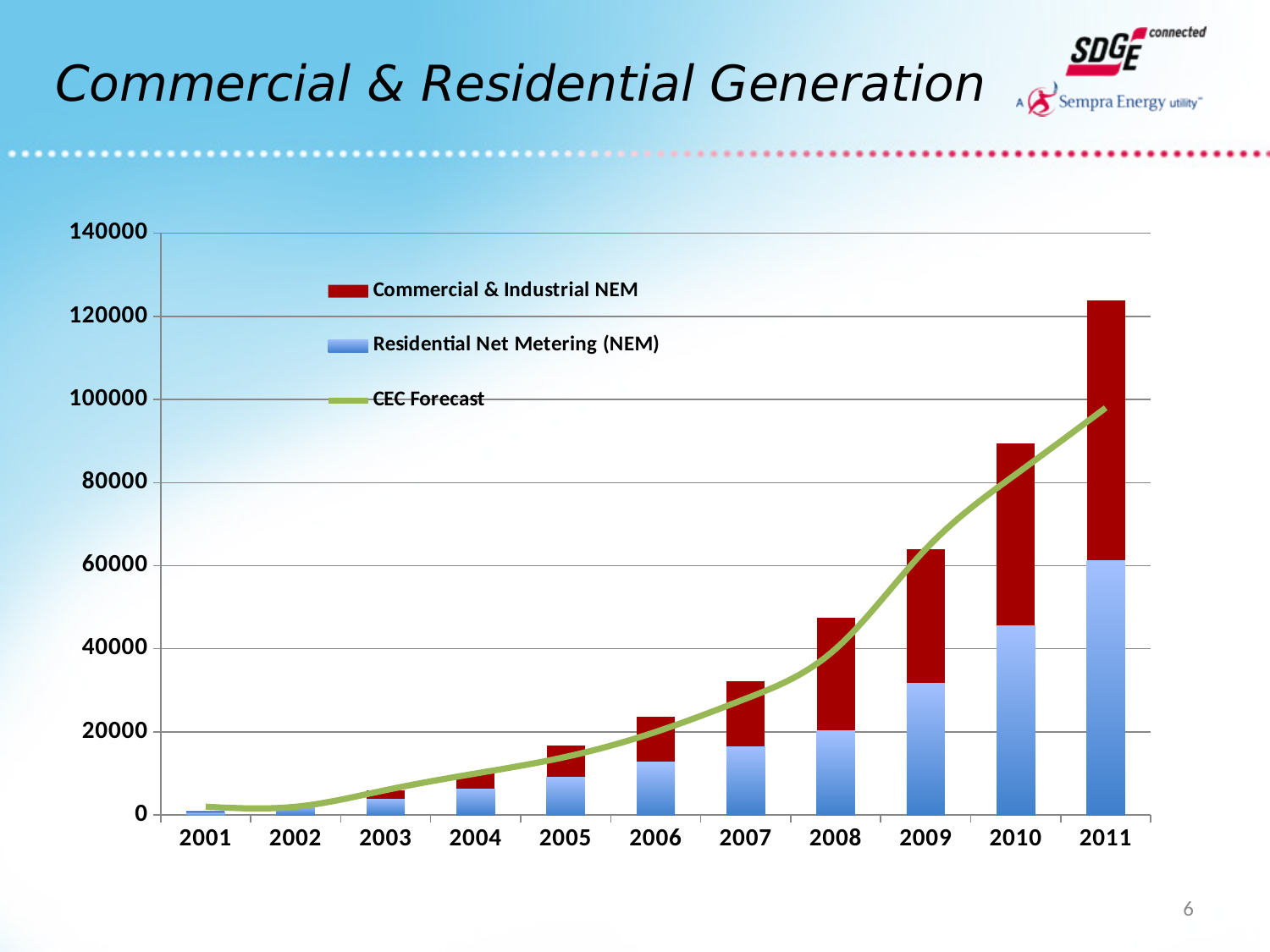

Commercial & Residential Generation

### Chart

| Category |  |  |  |
|---|---|---|---|
| 2001 | 903.1999999999999 | 42.0 | 2000.0 |
| 2002 | 1937.1 | 277.5 | 2000.0 |
| 2003 | 3933.3 | 2052.5 | 6000.0 |
| 2004 | 6412.5 | 3662.4 | 10000.0 |
| 2005 | 9207.2 | 7500.1 | 14000.0 |
| 2006 | 12893.2 | 10826.900000000001 | 20000.0 |
| 2007 | 16605.5 | 15602.600000000002 | 28000.0 |
| 2008 | 20445.2 | 27010.600000000002 | 40000.0 |
| 2009 | 31901.800000000003 | 32017.700000000004 | 64000.0 |
| 2010 | 45693.8 | 43825.200000000004 | 82000.0 |
| 2011 | 61295.200000000004 | 62599.40000000001 | 98000.0 |
6